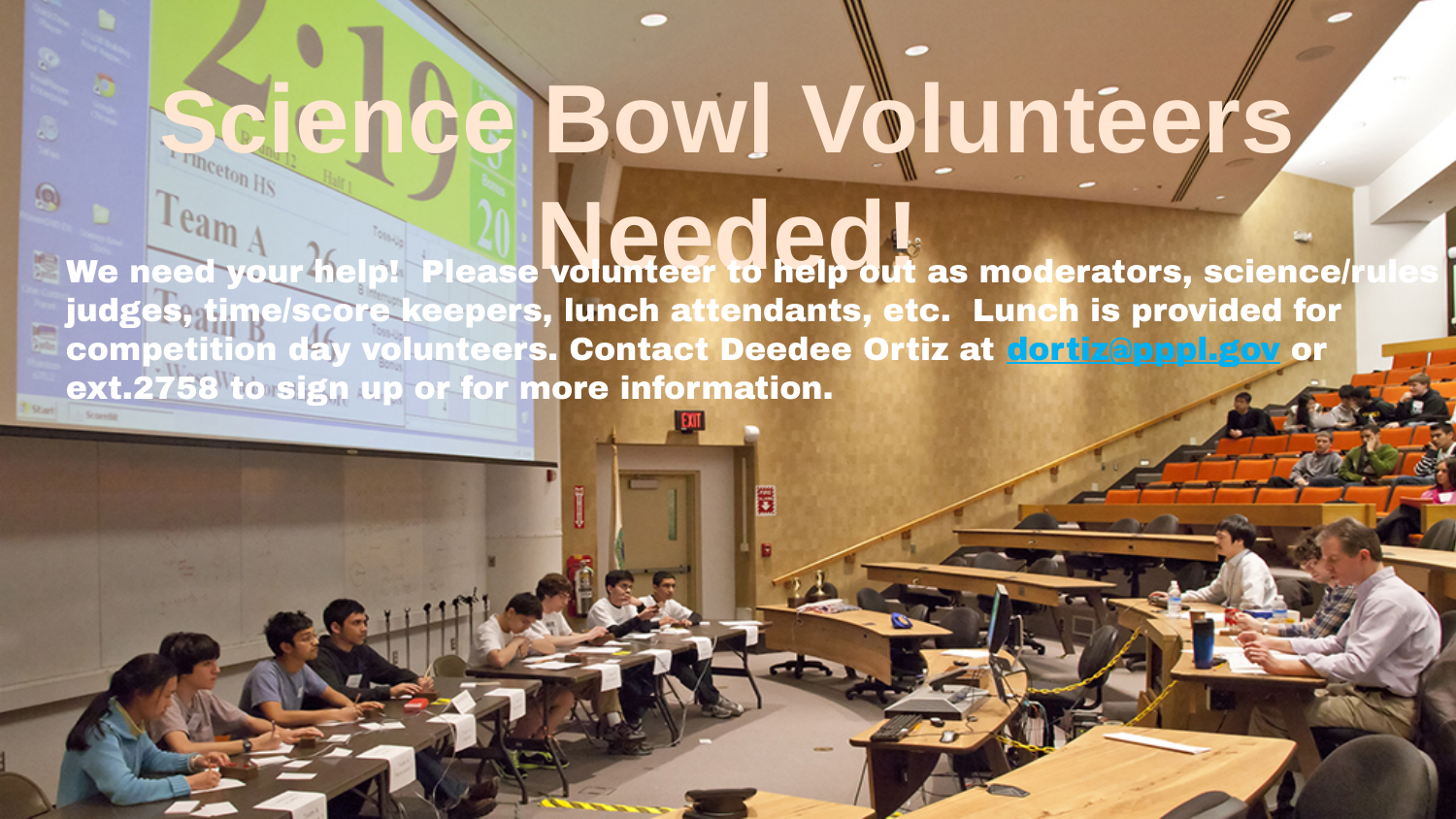

# Science Bowl Volunteers Needed!
We need your help!  Please volunteer to help out as moderators, science/rules judges, time/score keepers, lunch attendants, etc.  Lunch is provided for competition day volunteers. Contact Deedee Ortiz at dortiz@pppl.gov or ext.2758 to sign up or for more information.